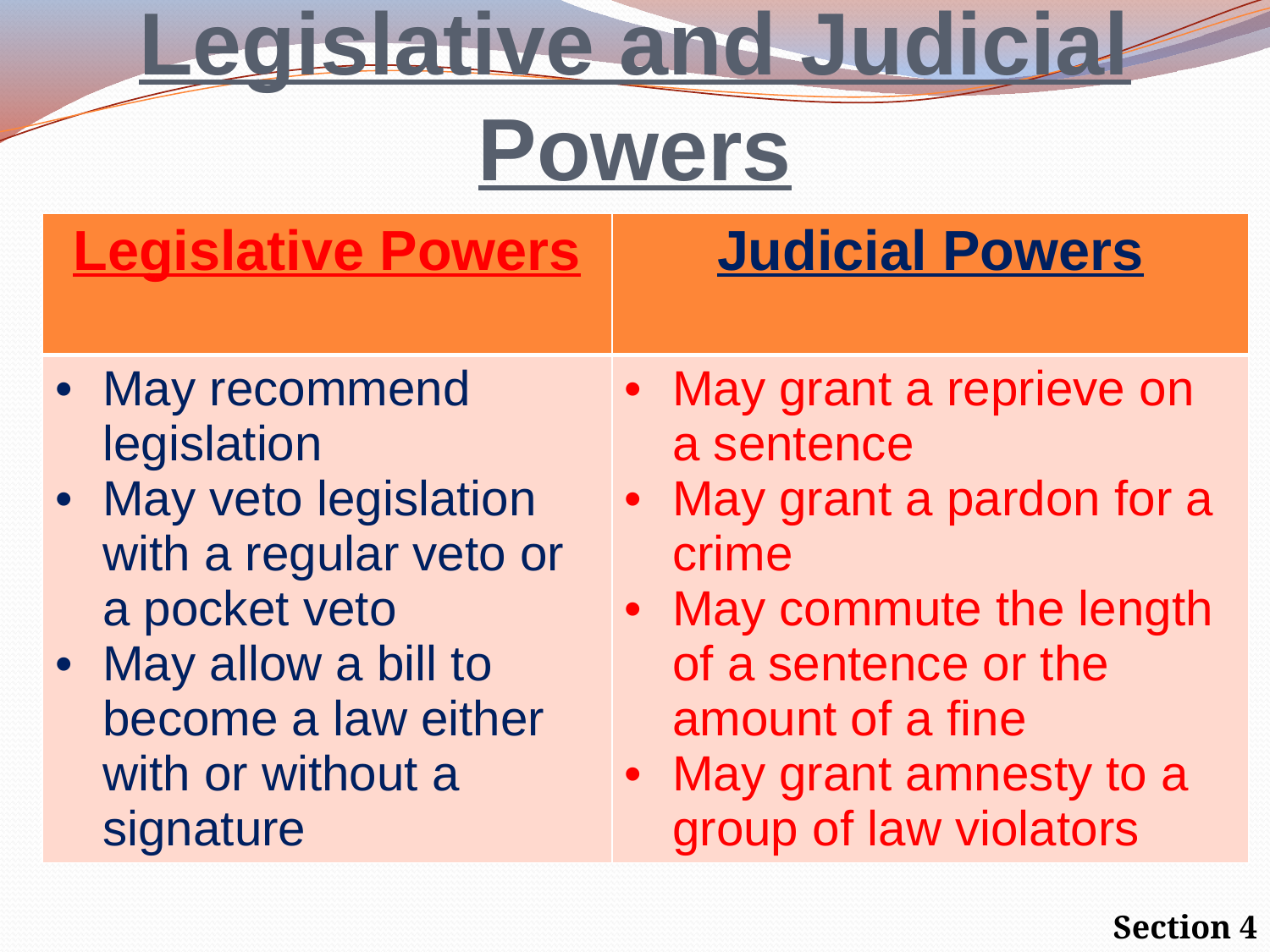

# Legislative and Judicial Powers
| Legislative Powers | Judicial Powers |
| --- | --- |
| May recommend legislation May veto legislation with a regular veto or a pocket veto May allow a bill to become a law either with or without a signature | May grant a reprieve on a sentence May grant a pardon for a crime May commute the length of a sentence or the amount of a fine May grant amnesty to a group of law violators |
Section 4